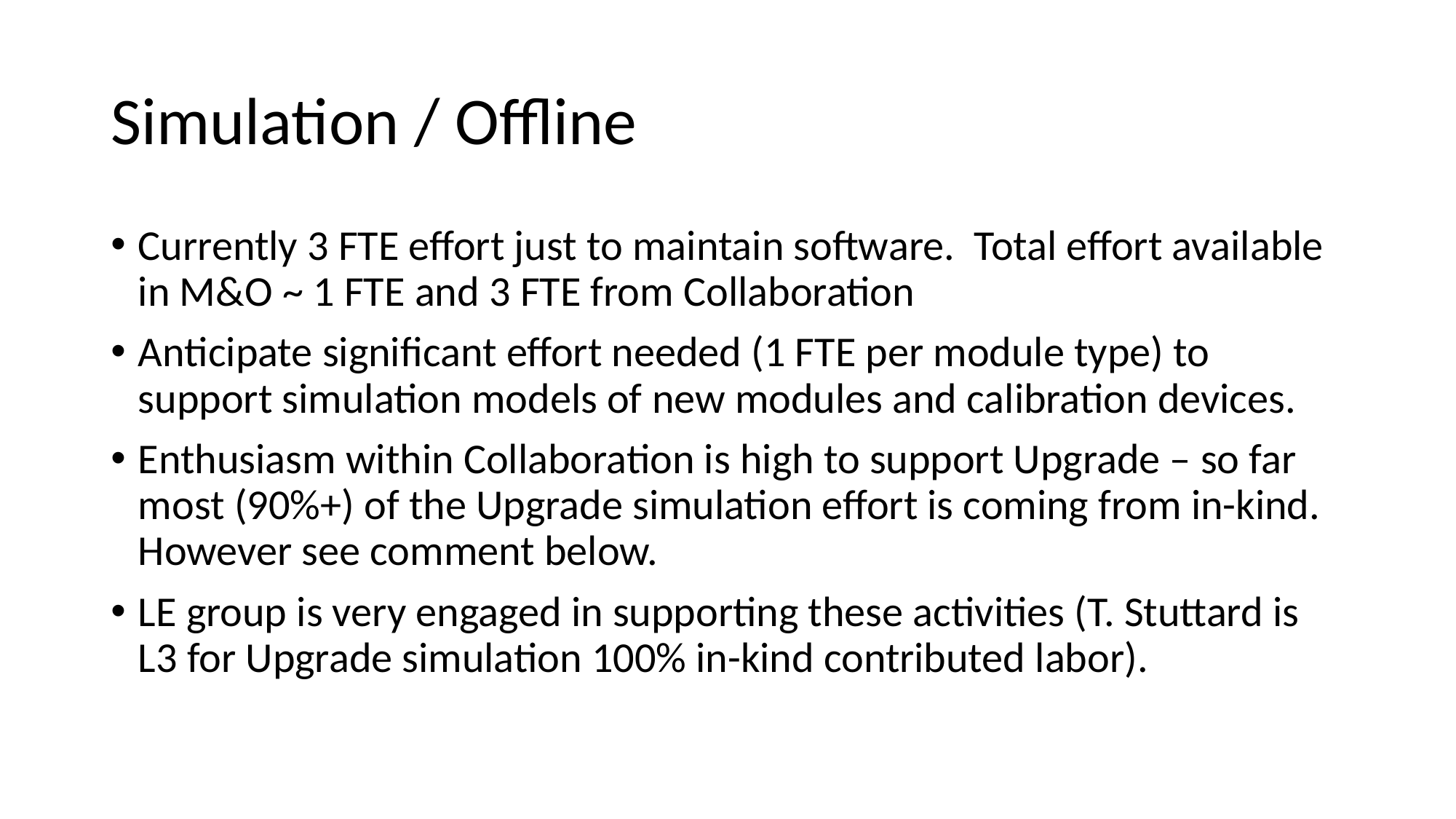

# Simulation / Offline
Currently 3 FTE effort just to maintain software.  Total effort available in M&O ~ 1 FTE and 3 FTE from Collaboration
Anticipate significant effort needed (1 FTE per module type) to support simulation models of new modules and calibration devices.
Enthusiasm within Collaboration is high to support Upgrade – so far most (90%+) of the Upgrade simulation effort is coming from in-kind.  However see comment below.
LE group is very engaged in supporting these activities (T. Stuttard is L3 for Upgrade simulation 100% in-kind contributed labor).